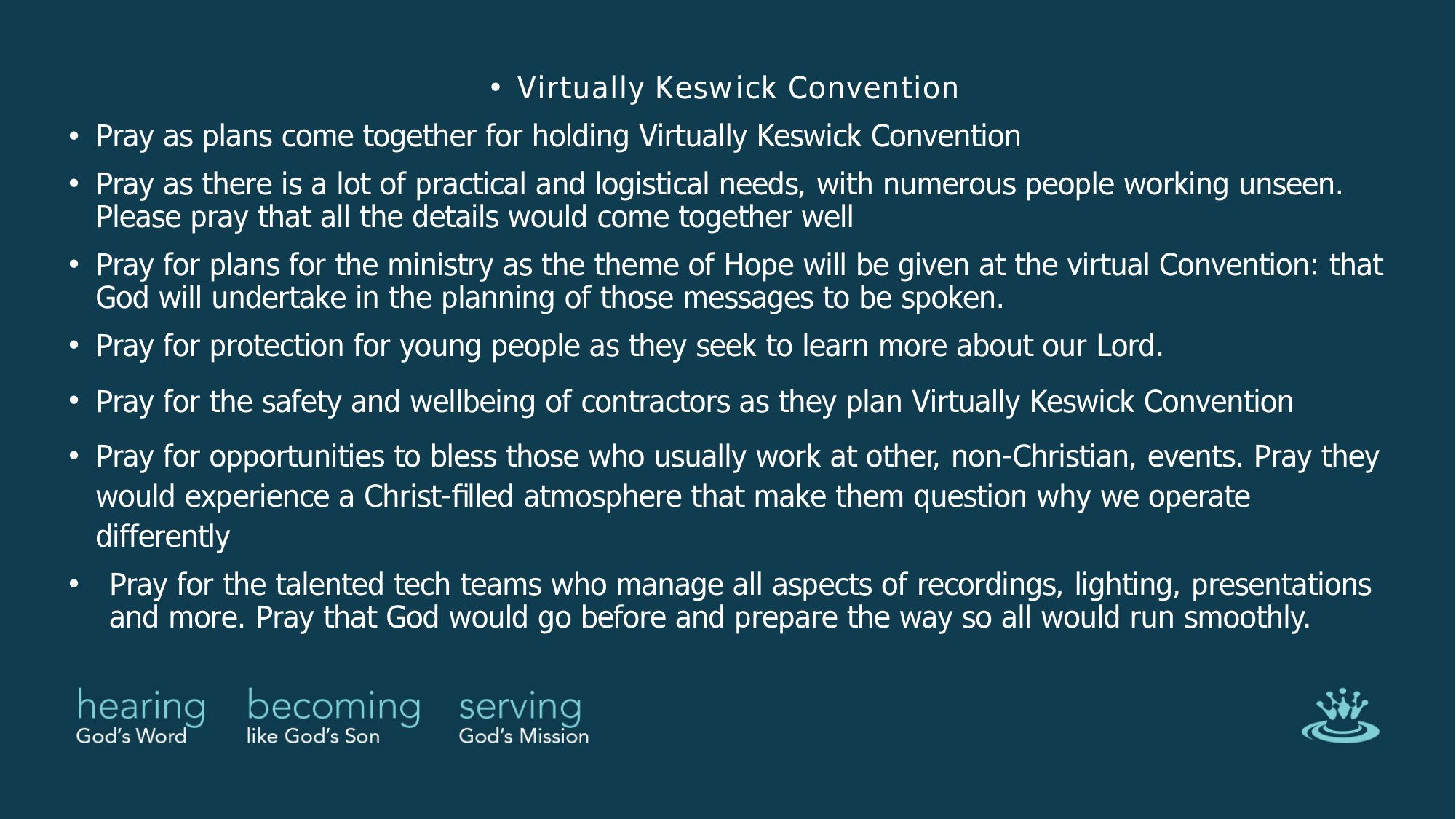

Virtually Keswick Convention
Pray as plans come together for holding Virtually Keswick Convention
Pray as there is a lot of practical and logistical needs, with numerous people working unseen. Please pray that all the details would come together well
Pray for plans for the ministry as the theme of Hope will be given at the virtual Convention: that God will undertake in the planning of those messages to be spoken.
Pray for protection for young people as they seek to learn more about our Lord.
Pray for the safety and wellbeing of contractors as they plan Virtually Keswick Convention
Pray for opportunities to bless those who usually work at other, non-Christian, events. Pray they would experience a Christ-filled atmosphere that make them question why we operate differently
Pray for the talented tech teams who manage all aspects of recordings, lighting, presentations and more. Pray that God would go before and prepare the way so all would run smoothly.